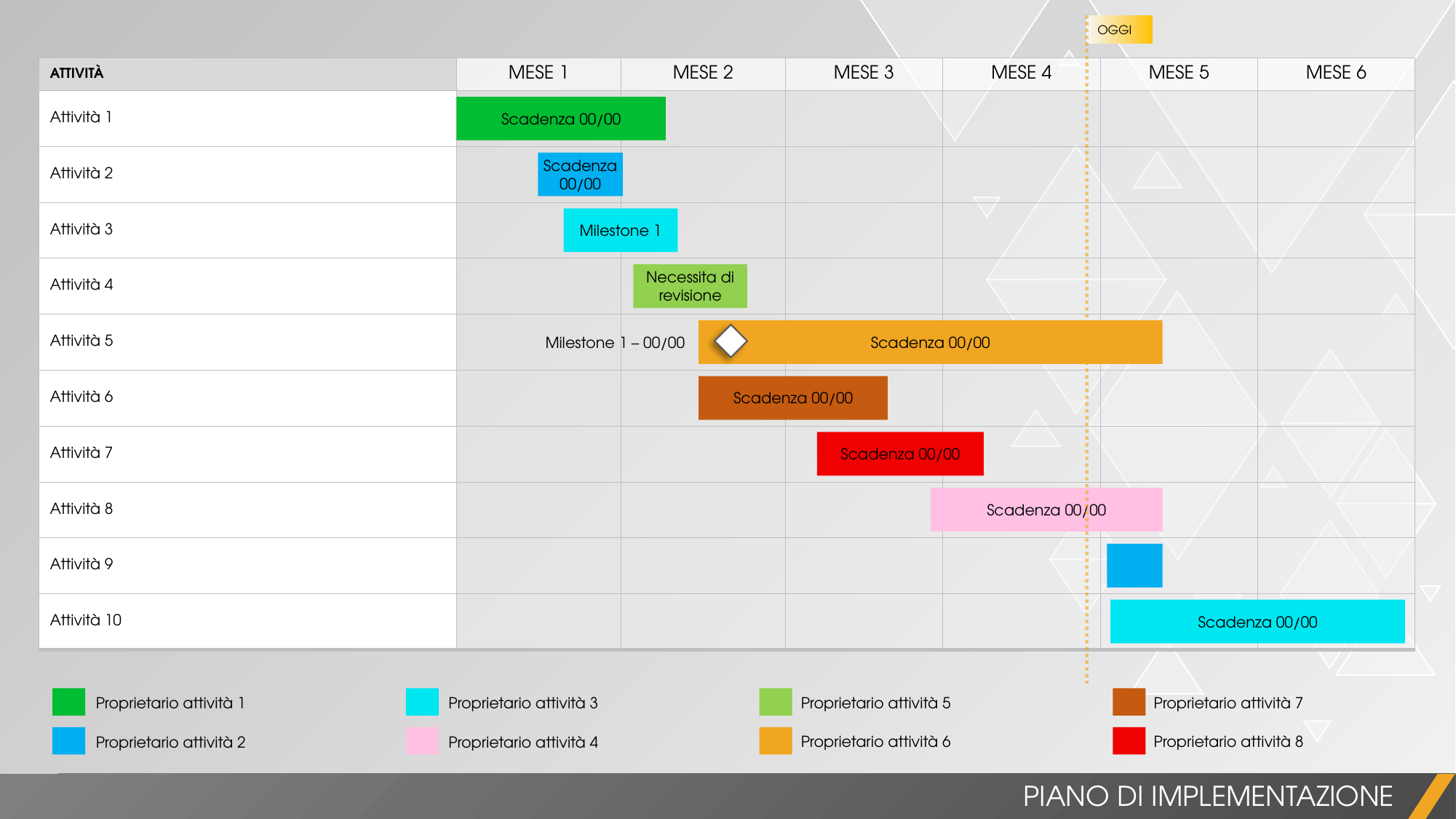

OGGI
| ATTIVITÀ | MESE 1 | MESE 2 | MESE 3 | MESE 4 | MESE 5 | MESE 6 |
| --- | --- | --- | --- | --- | --- | --- |
| Attività 1 |  |  |  |  |  |  |
| Attività 2 |  |  |  |  |  |  |
| Attività 3 |  |  |  |  |  |  |
| Attività 4 |  |  |  |  |  |  |
| Attività 5 |  |  |  |  |  |  |
| Attività 6 |  |  |  |  |  |  |
| Attività 7 |  |  |  |  |  |  |
| Attività 8 |  |  |  |  |  |  |
| Attività 9 |  |  |  |  |  |  |
| Attività 10 |  |  |  |  |  |  |
Scadenza 00/00
Scadenza 00/00
Milestone 1
Necessita di revisione
Milestone 1 – 00/00
Scadenza 00/00

Scadenza 00/00
Scadenza 00/00
Scadenza 00/00

Scadenza 00/00
Proprietario attività 7
Proprietario attività 5
Proprietario attività 3

Proprietario attività 1

Proprietario attività 8
Proprietario attività 6
Proprietario attività 4

Proprietario attività 2

PIANO DI IMPLEMENTAZIONE